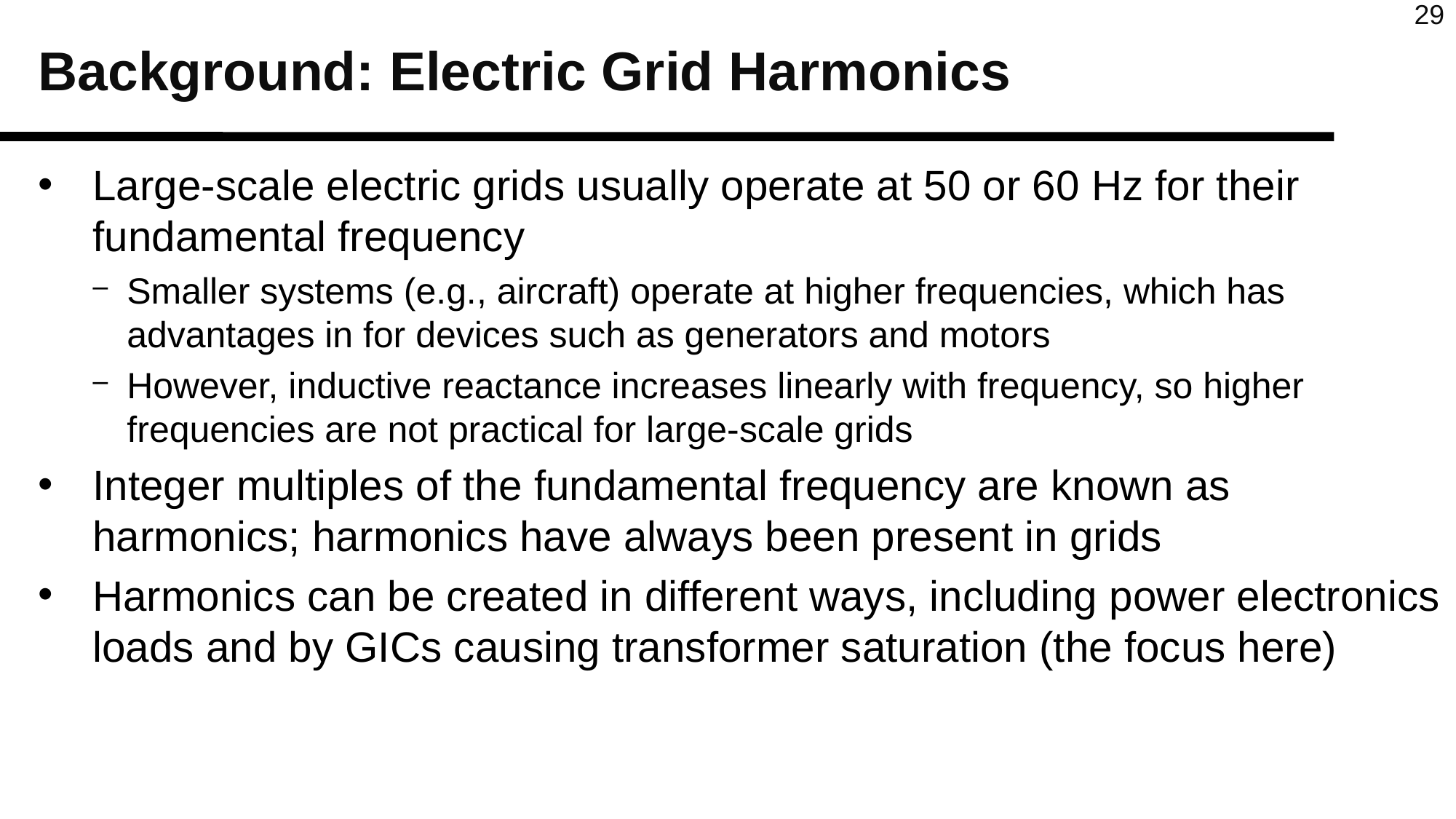

# Background: Electric Grid Harmonics
Large-scale electric grids usually operate at 50 or 60 Hz for their fundamental frequency
Smaller systems (e.g., aircraft) operate at higher frequencies, which has advantages in for devices such as generators and motors
However, inductive reactance increases linearly with frequency, so higher frequencies are not practical for large-scale grids
Integer multiples of the fundamental frequency are known as harmonics; harmonics have always been present in grids
Harmonics can be created in different ways, including power electronics loads and by GICs causing transformer saturation (the focus here)